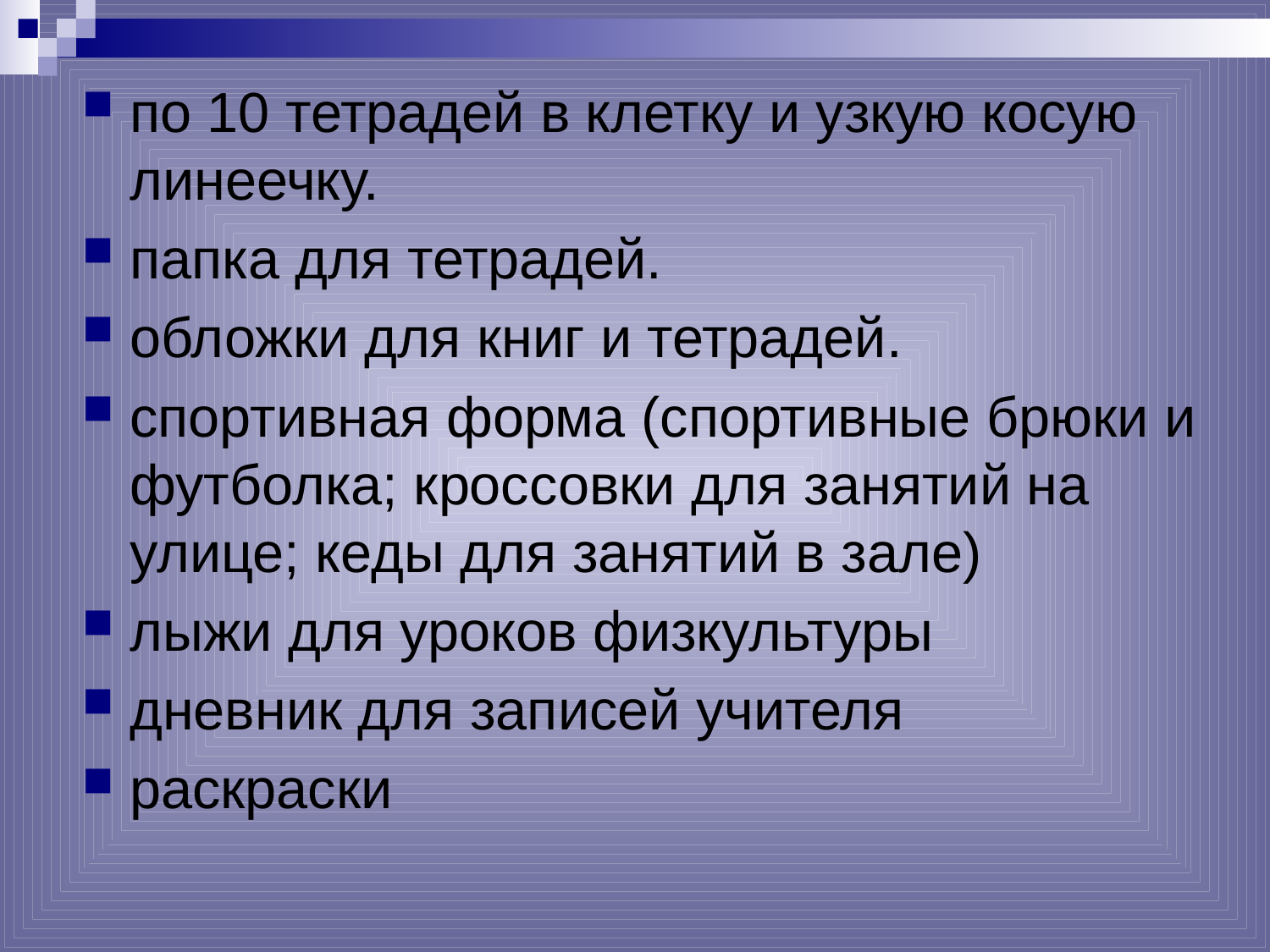

по 10 тетрадей в клетку и узкую косую линеечку.
папка для тетрадей.
обложки для книг и тетрадей.
спортивная форма (спортивные брюки и футболка; кроссовки для занятий на улице; кеды для занятий в зале)
лыжи для уроков физкультуры
дневник для записей учителя
раскраски